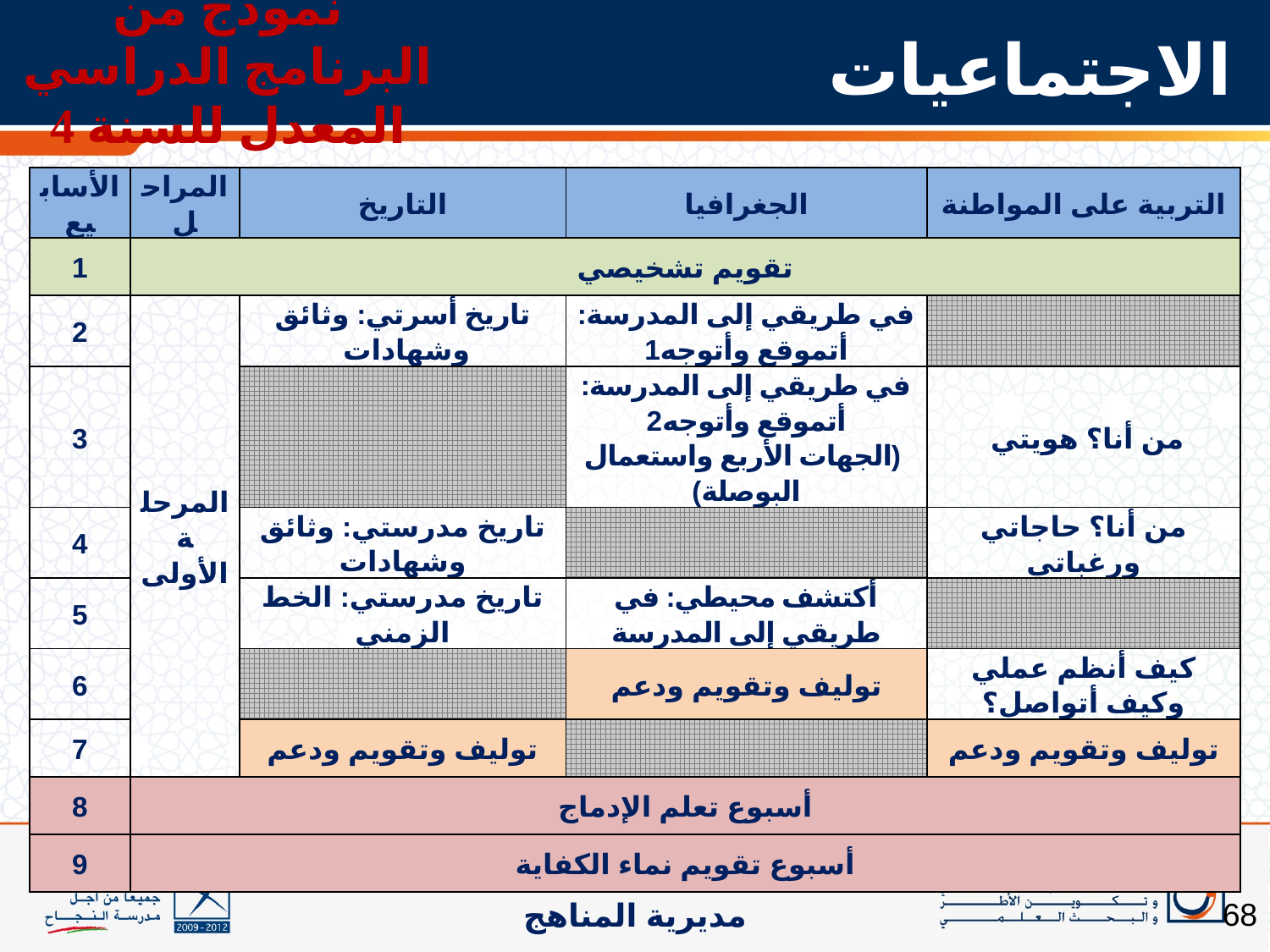

نموذج من البرنامج الدراسي المعدل للسنة 4
# الاجتماعيات
| الأسابيع | المراحل | التاريخ | الجغرافيا | التربية على المواطنة |
| --- | --- | --- | --- | --- |
| 1 | تقويم تشخيصي |  |  |  |
| 2 | المرحلة الأولى | تاريخ أسرتي: وثائق وشهادات | في طريقي إلى المدرسة: أتموقع وأتوجه1 |  |
| 3 |  |  | في طريقي إلى المدرسة: أتموقع وأتوجه2 (الجهات الأربع واستعمال البوصلة) | من أنا؟ هويتي |
| 4 |  | تاريخ مدرستي: وثائق وشهادات |  | من أنا؟ حاجاتي ورغباتي |
| 5 |  | تاريخ مدرستي: الخط الزمني | أكتشف محيطي: في طريقي إلى المدرسة |  |
| 6 |  |  | توليف وتقويم ودعم | كيف أنظم عملي وكيف أتواصل؟ |
| 7 |  | توليف وتقويم ودعم |  | توليف وتقويم ودعم |
| 8 | أسبوع تعلم الإدماج |  |  |  |
| 9 | أسبوع تقويم نماء الكفاية |  |  |  |
68
مديرية المناهج